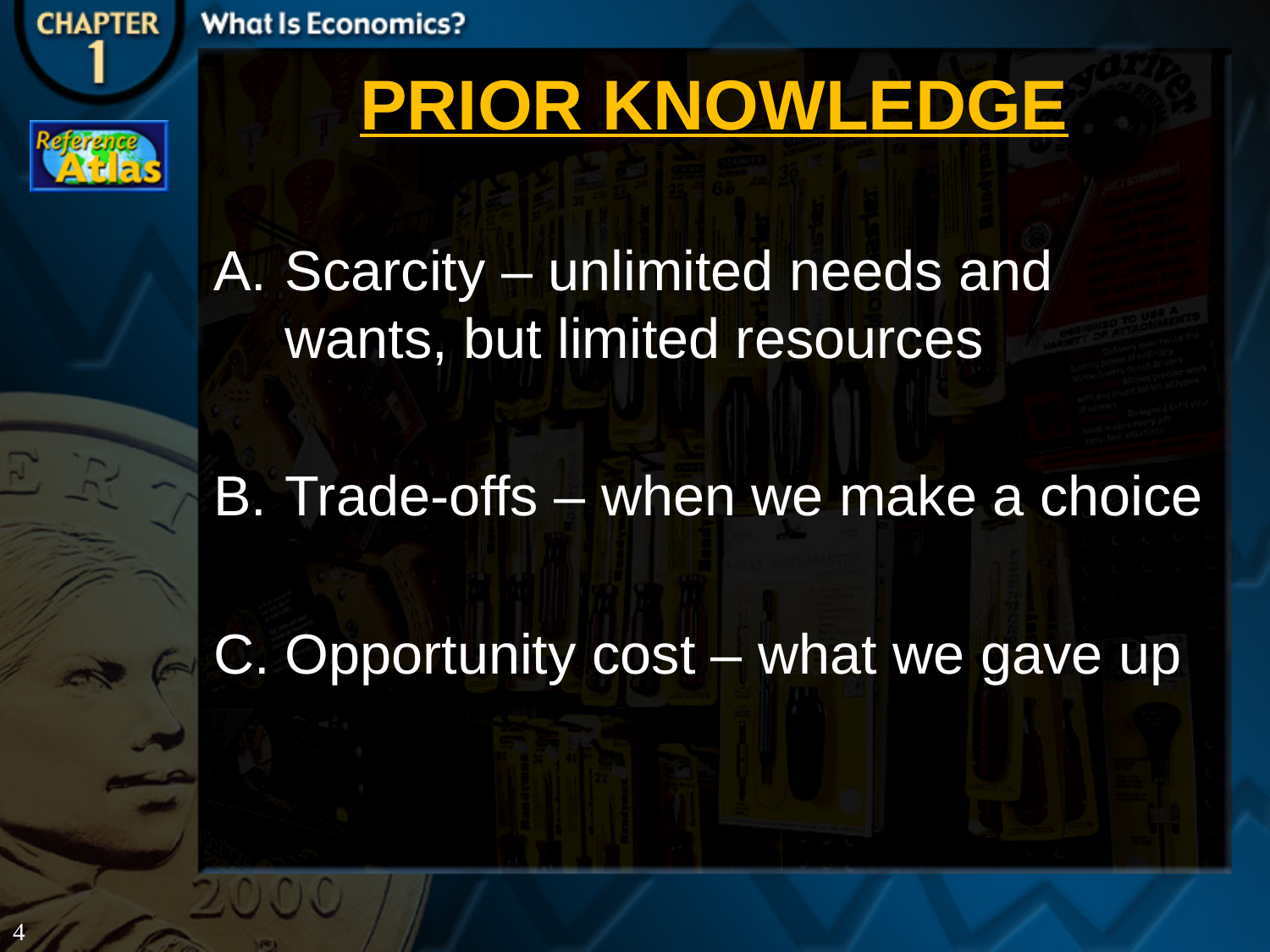

PRIOR KNOWLEDGE

Scarcity – unlimited needs and wants, but limited resources

Trade-offs – when we make a choice

Opportunity cost – what we gave up

4
#